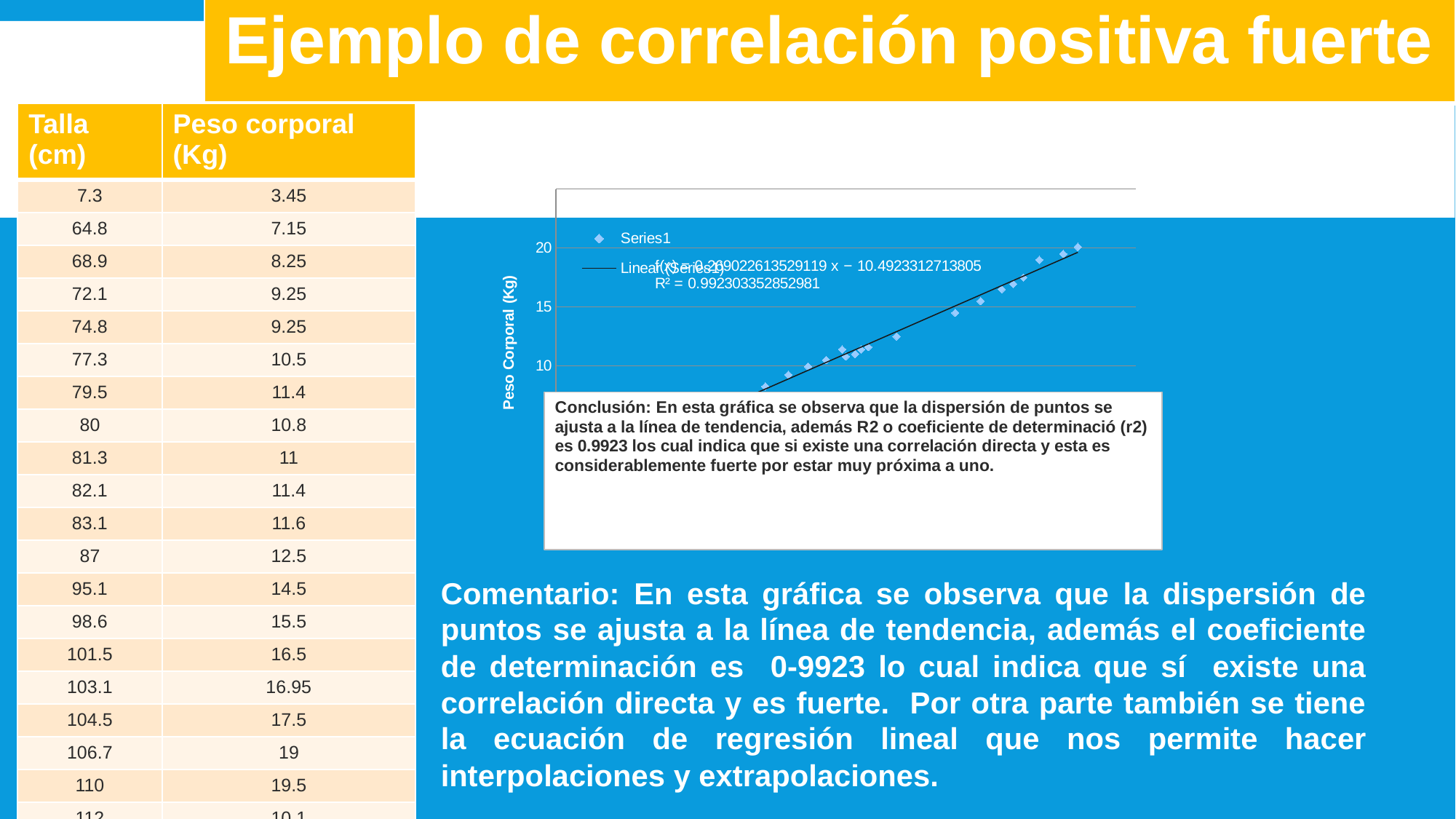

| Ejemplo de correlación positiva fuerte |
| --- |
#
| Talla (cm) | Peso corporal (Kg) |
| --- | --- |
| 7.3 | 3.45 |
| 64.8 | 7.15 |
| 68.9 | 8.25 |
| 72.1 | 9.25 |
| 74.8 | 9.25 |
| 77.3 | 10.5 |
| 79.5 | 11.4 |
| 80 | 10.8 |
| 81.3 | 11 |
| 82.1 | 11.4 |
| 83.1 | 11.6 |
| 87 | 12.5 |
| 95.1 | 14.5 |
| 98.6 | 15.5 |
| 101.5 | 16.5 |
| 103.1 | 16.95 |
| 104.5 | 17.5 |
| 106.7 | 19 |
| 110 | 19.5 |
| 112 | 10.1 |

### Chart: Peso corporal en funcion de la Talla

| Category |  |
|---|---|
Comentario: En esta gráfica se observa que la dispersión de puntos se ajusta a la línea de tendencia, además el coeficiente de determinación es  0-9923 lo cual indica que sí  existe una correlación directa y es fuerte.  Por otra parte también se tiene la ecuación de regresión lineal que nos permite hacer interpolaciones y extrapolaciones.